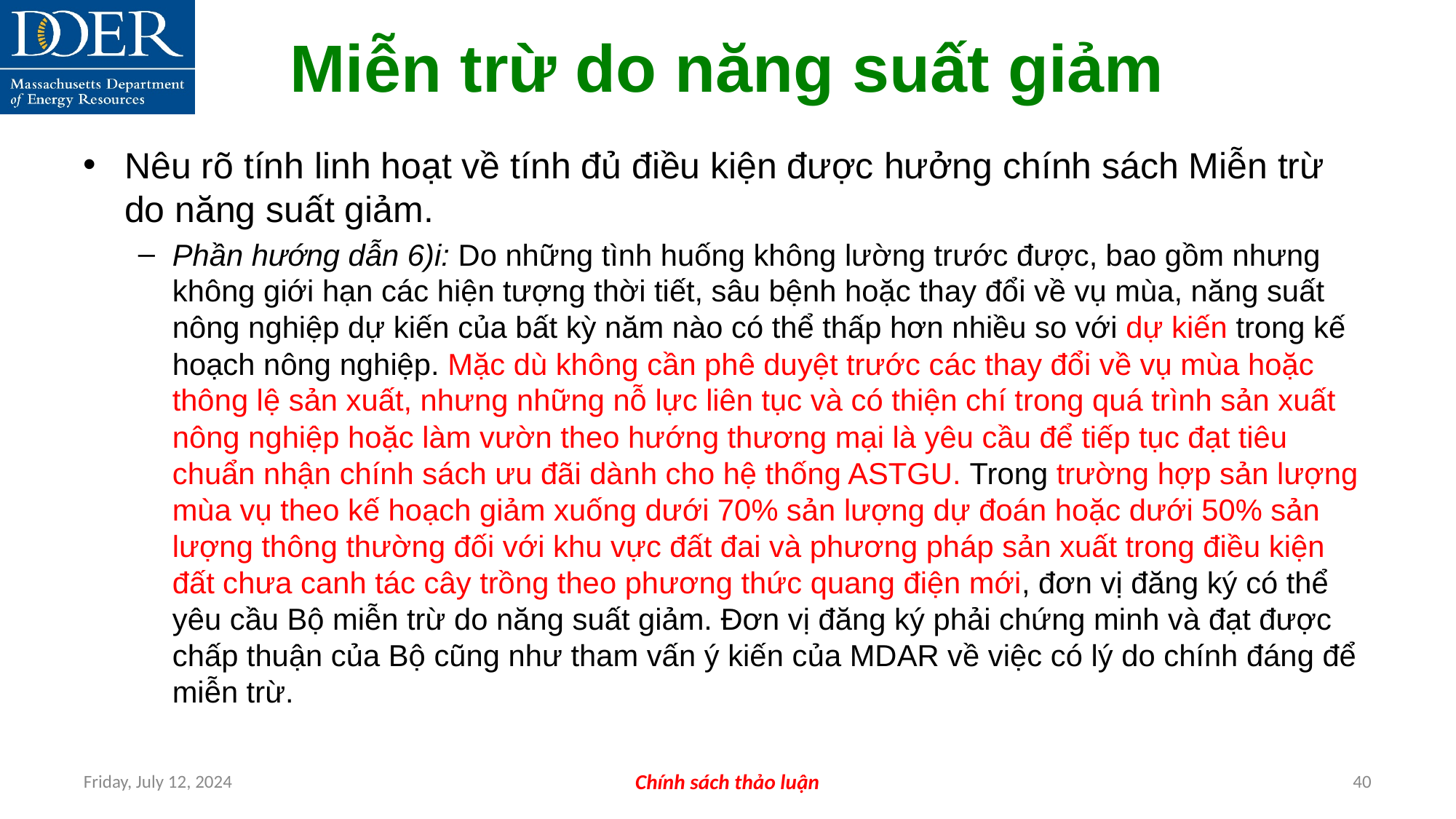

Miễn trừ do năng suất giảm
Nêu rõ tính linh hoạt về tính đủ điều kiện được hưởng chính sách Miễn trừ do năng suất giảm.
Phần hướng dẫn 6)i: Do những tình huống không lường trước được, bao gồm nhưng không giới hạn các hiện tượng thời tiết, sâu bệnh hoặc thay đổi về vụ mùa, năng suất nông nghiệp dự kiến ​​của bất kỳ năm nào có thể thấp hơn nhiều so với dự kiến trong kế hoạch nông nghiệp. Mặc dù không cần phê duyệt trước các thay đổi về vụ mùa hoặc thông lệ sản xuất, nhưng những nỗ lực liên tục và có thiện chí trong quá trình sản xuất nông nghiệp hoặc làm vườn theo hướng thương mại là yêu cầu để tiếp tục đạt tiêu chuẩn nhận chính sách ưu đãi dành cho hệ thống ASTGU. Trong trường hợp sản lượng mùa vụ theo kế hoạch giảm xuống dưới 70% sản lượng dự đoán hoặc dưới 50% sản lượng thông thường đối với khu vực đất đai và phương pháp sản xuất trong điều kiện đất chưa canh tác cây trồng theo phương thức quang điện mới, đơn vị đăng ký có thể yêu cầu Bộ miễn trừ do năng suất giảm. Đơn vị đăng ký phải chứng minh và đạt được chấp thuận của Bộ cũng như tham vấn ý kiến ​​của MDAR về việc có lý do chính đáng để miễn trừ.
Friday, July 12, 2024
Chính sách thảo luận
40